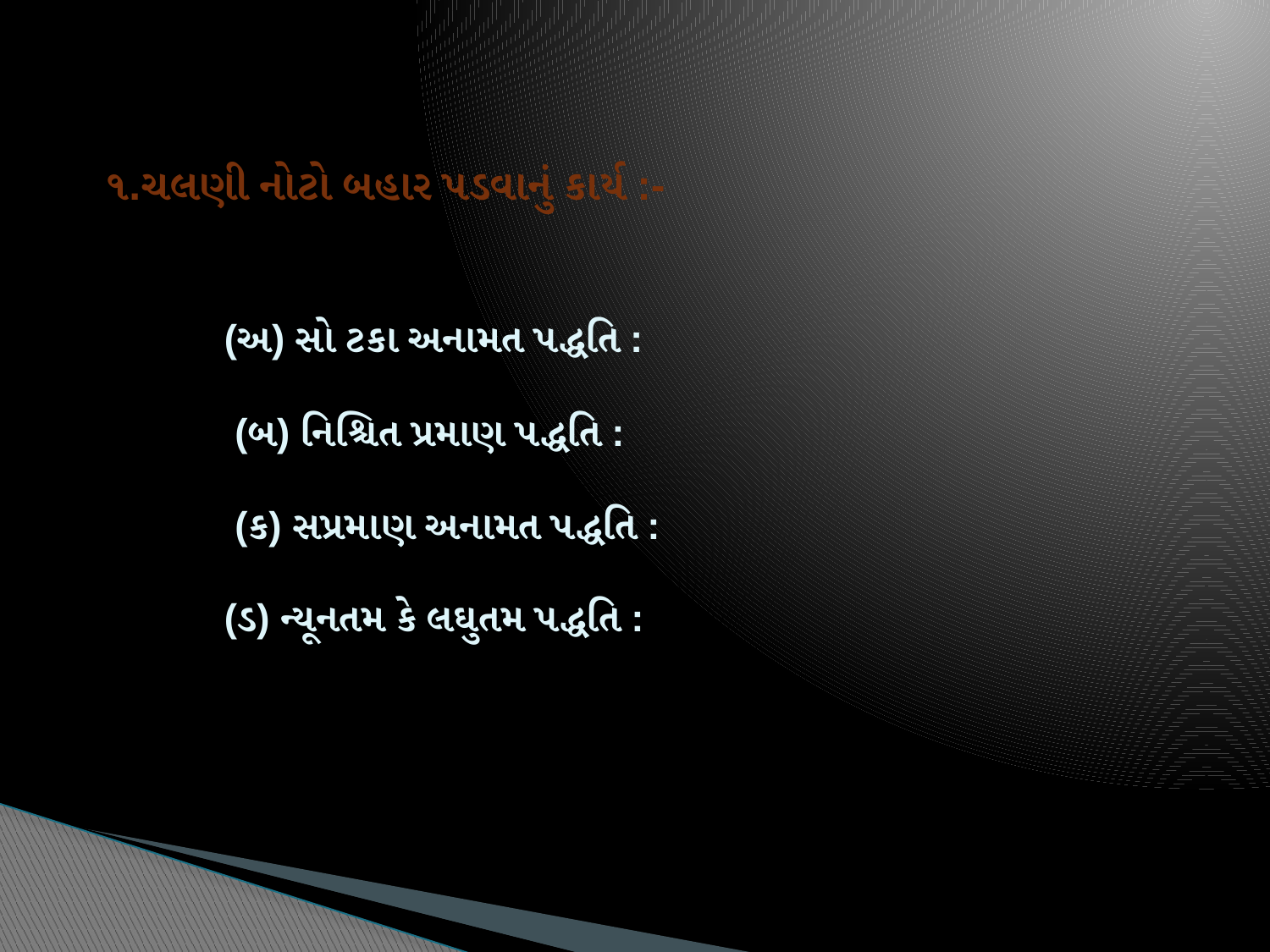

# ૧.ચલણી નોટો બહાર પડવાનું કાર્ય :- (અ) સો ટકા અનામત પદ્ધતિ : (બ) નિશ્ચિત પ્રમાણ પદ્ધતિ : (ક) સપ્રમાણ અનામત પદ્ધતિ : (ડ) ન્યૂનતમ કે લઘુતમ પદ્ધતિ :